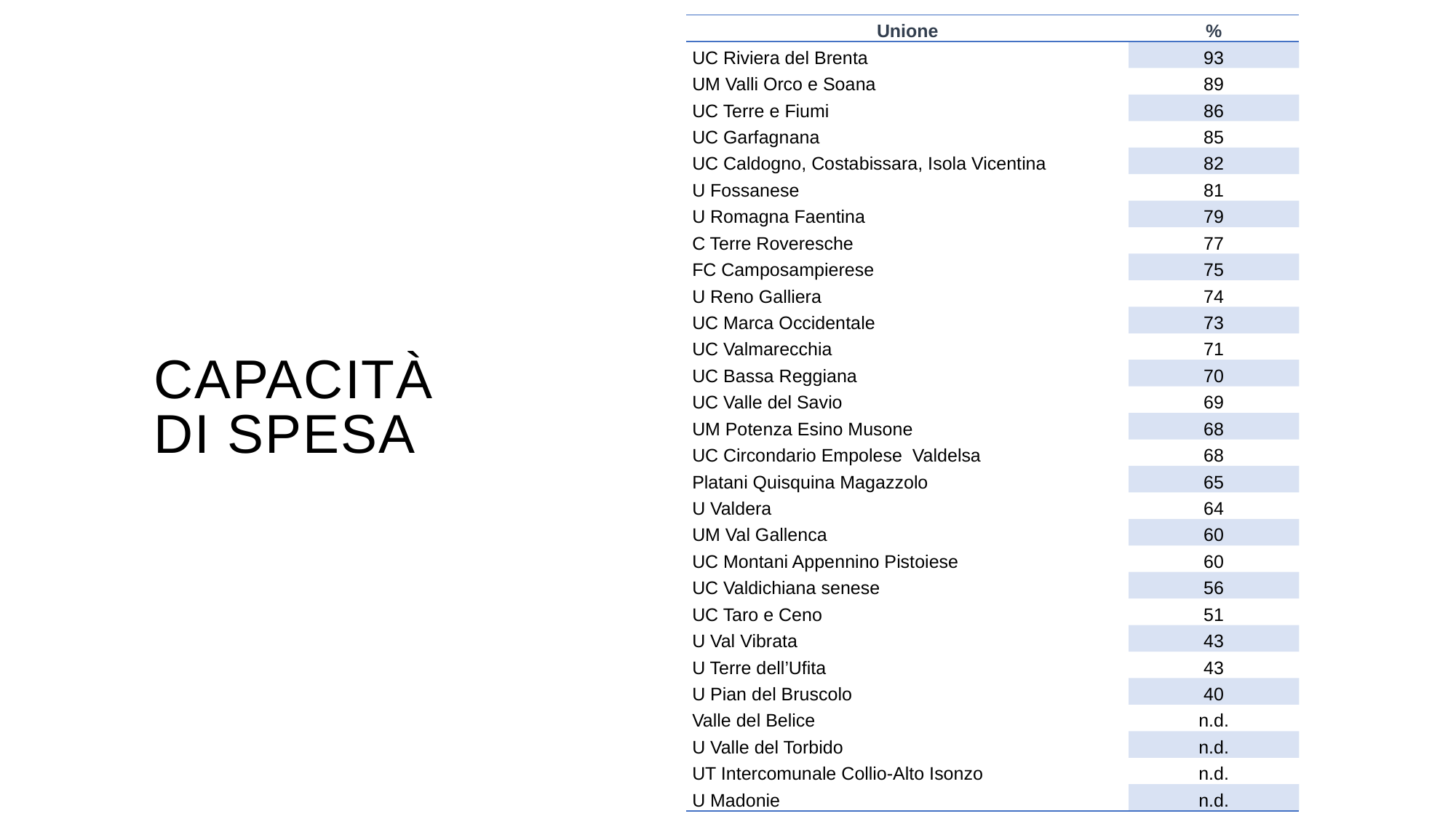

| Unione | % |
| --- | --- |
| UC Riviera del Brenta | 93 |
| UM Valli Orco e Soana | 89 |
| UC Terre e Fiumi | 86 |
| UC Garfagnana | 85 |
| UC Caldogno, Costabissara, Isola Vicentina | 82 |
| U Fossanese | 81 |
| U Romagna Faentina | 79 |
| C Terre Roveresche | 77 |
| FC Camposampierese | 75 |
| U Reno Galliera | 74 |
| UC Marca Occidentale | 73 |
| UC Valmarecchia | 71 |
| UC Bassa Reggiana | 70 |
| UC Valle del Savio | 69 |
| UM Potenza Esino Musone | 68 |
| UC Circondario Empolese Valdelsa | 68 |
| Platani Quisquina Magazzolo | 65 |
| U Valdera | 64 |
| UM Val Gallenca | 60 |
| UC Montani Appennino Pistoiese | 60 |
| UC Valdichiana senese | 56 |
| UC Taro e Ceno | 51 |
| U Val Vibrata | 43 |
| U Terre dell’Ufita | 43 |
| U Pian del Bruscolo | 40 |
| Valle del Belice | n.d. |
| U Valle del Torbido | n.d. |
| UT Intercomunale Collio-Alto Isonzo | n.d. |
| U Madonie | n.d. |
# Capacità di Spesa